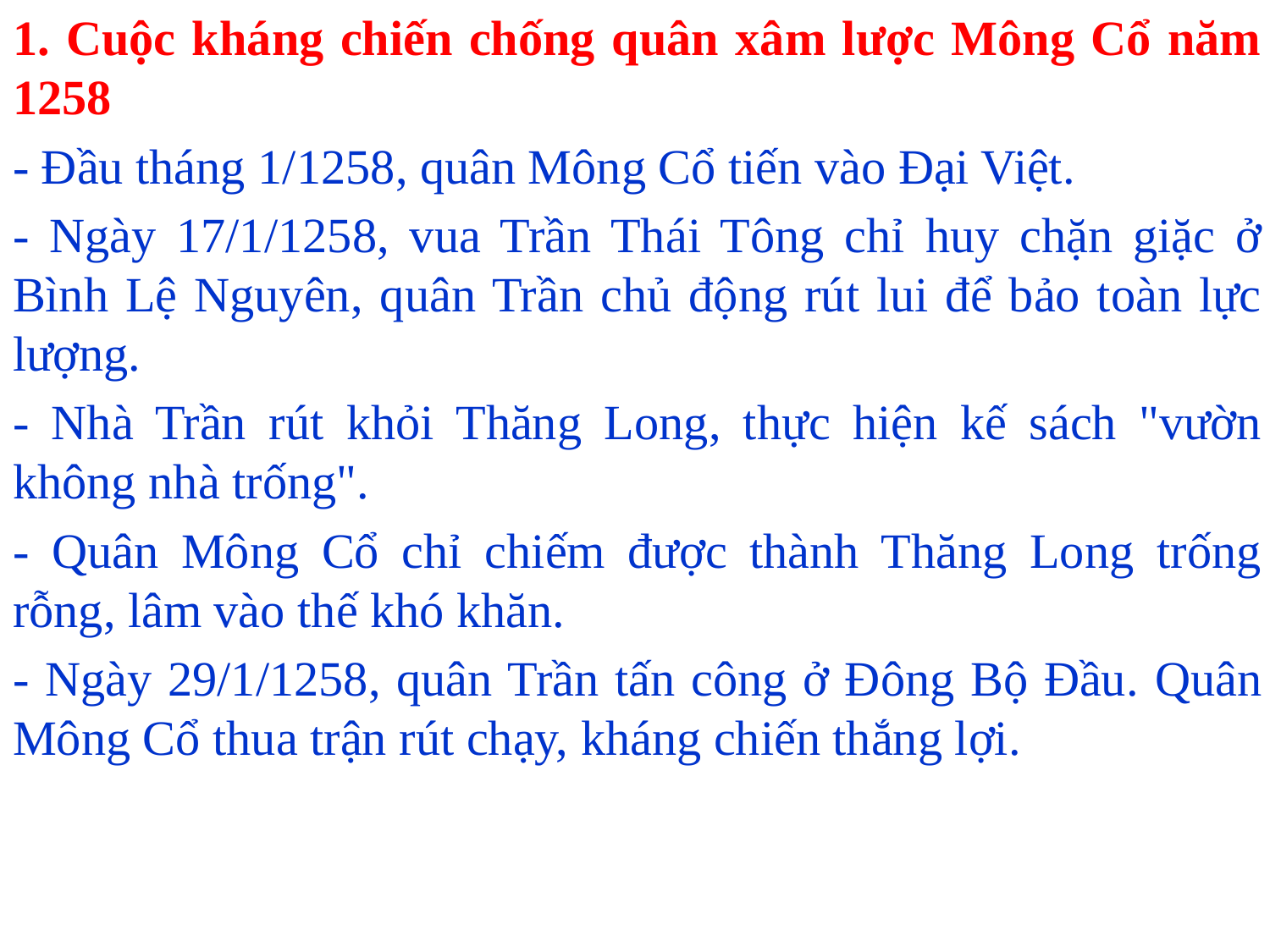

1. Cuộc kháng chiến chống quân xâm lược Mông Cổ năm 1258
- Đầu tháng 1/1258, quân Mông Cổ tiến vào Đại Việt.
- Ngày 17/1/1258, vua Trần Thái Tông chỉ huy chặn giặc ở Bình Lệ Nguyên, quân Trần chủ động rút lui để bảo toàn lực lượng.
- Nhà Trần rút khỏi Thăng Long, thực hiện kế sách "vườn không nhà trống".
- Quân Mông Cổ chỉ chiếm được thành Thăng Long trống rỗng, lâm vào thế khó khăn.
- Ngày 29/1/1258, quân Trần tấn công ở Đông Bộ Đầu. Quân Mông Cổ thua trận rút chạy, kháng chiến thắng lợi.